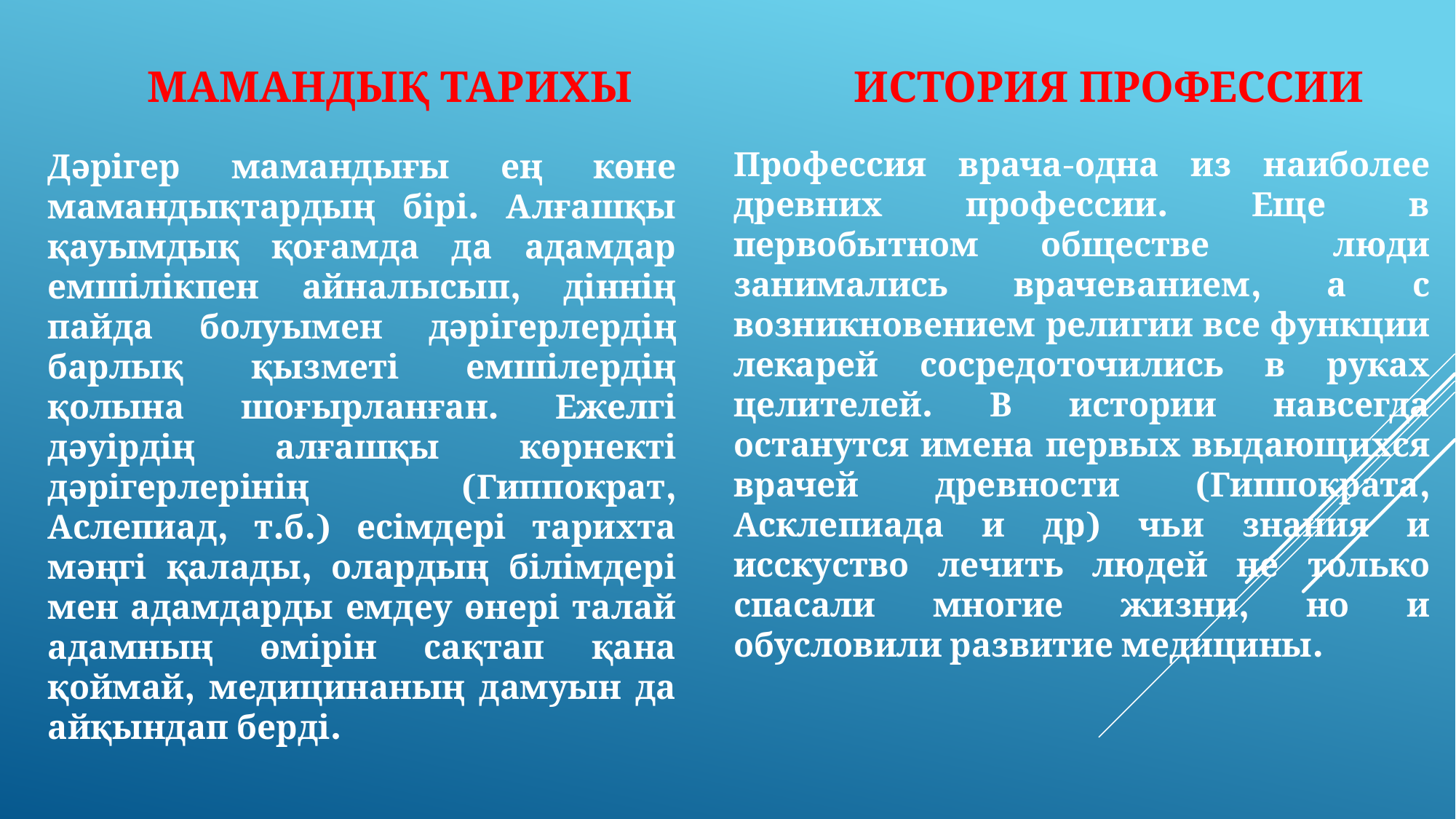

ИСТОРИЯ ПРОФЕССИИ
	МАМАНДЫҚ ТАРИХЫ
Профессия врача-одна из наиболее древних профессии. Еще в первобытном обществе  люди занимались врачеванием, а с возникновением религии все функции лекарей сосредоточились в руках целителей. В истории навсегда останутся имена первых выдающихся врачей древности (Гиппократа, Асклепиада и др) чьи знания и исскуство лечить людей не только спасали многие жизни, но и обусловили развитие медицины.
Дәрігер мамандығы ең көне мамандықтардың бірі. Алғашқы қауымдық қоғамда да адамдар емшілікпен айналысып, діннің пайда болуымен дәрігерлердің барлық қызметі емшілердің қолына шоғырланған. Ежелгі дәуірдің алғашқы көрнекті дәрігерлерінің (Гиппократ, Аслепиад, т.б.) есімдері тарихта мәңгі қалады, олардың білімдері мен адамдарды емдеу өнері талай адамның өмірін сақтап қана қоймай, медицинаның дамуын да айқындап берді.